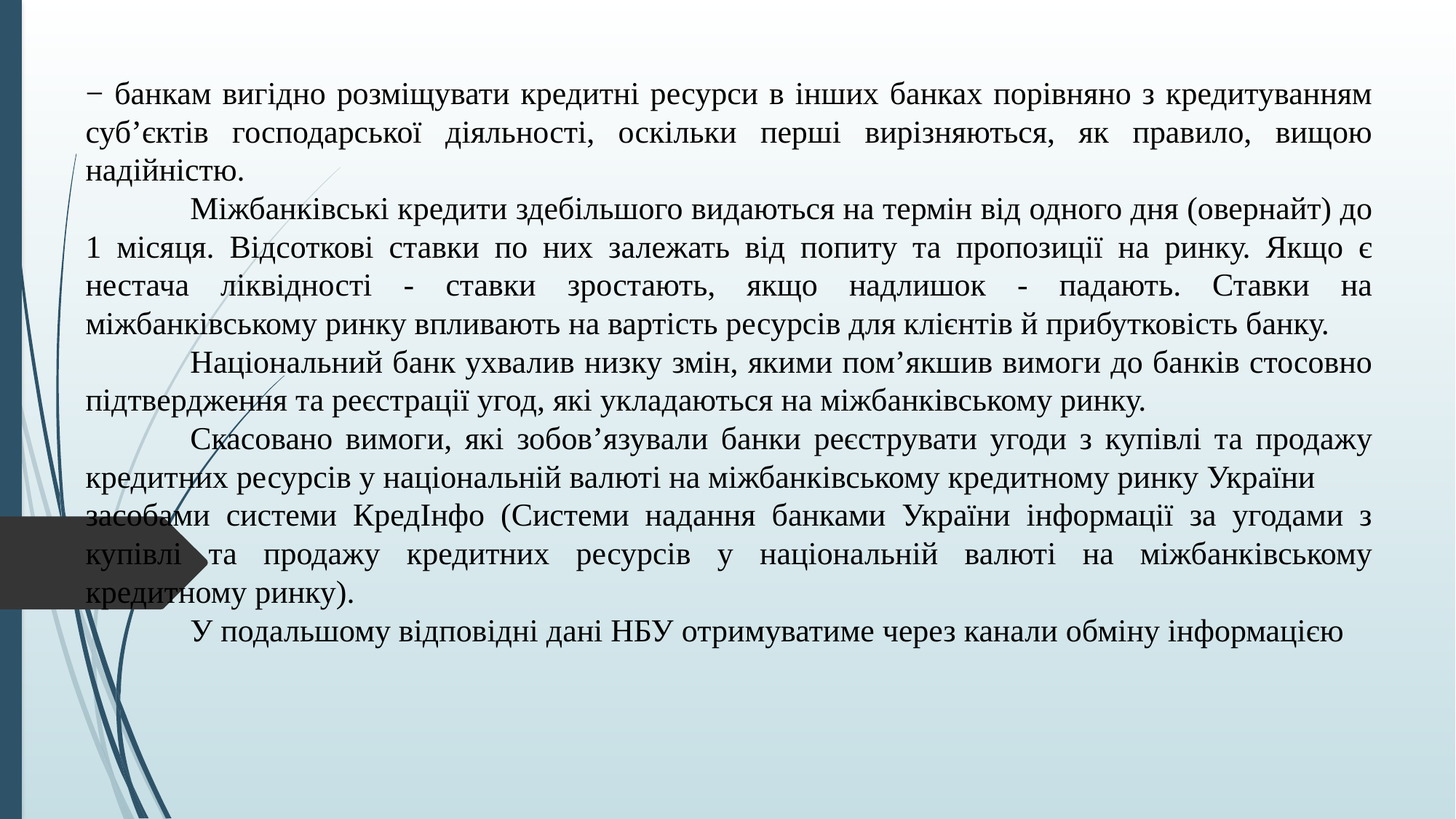

− банкам вигідно розміщувати кредитні ресурси в інших банках порівняно з кредитуванням суб’єктів господарської діяльності, оскільки перші вирізняються, як правило, вищою надійністю.
	Міжбанківські кредити здебільшого видаються на термін від одного дня (овернайт) до 1 місяця. Відсоткові ставки по них залежать від попиту та пропозиції на ринку. Якщо є нестача ліквідності - ставки зростають, якщо надлишок - падають. Ставки на міжбанківському ринку впливають на вартість ресурсів для клієнтів й прибутковість банку.
	Національний банк ухвалив низку змін, якими пом’якшив вимоги до банків стосовно підтвердження та реєстрації угод, які укладаються на міжбанківському ринку.
	Скасовано вимоги, які зобов’язували банки реєструвати угоди з купівлі та продажу кредитних ресурсів у національній валюті на міжбанківському кредитному ринку України
засобами системи КредІнфо (Системи надання банками України інформації за угодами з купівлі та продажу кредитних ресурсів у національній валюті на міжбанківському кредитному ринку).
	У подальшому відповідні дані НБУ отримуватиме через канали обміну інформацією